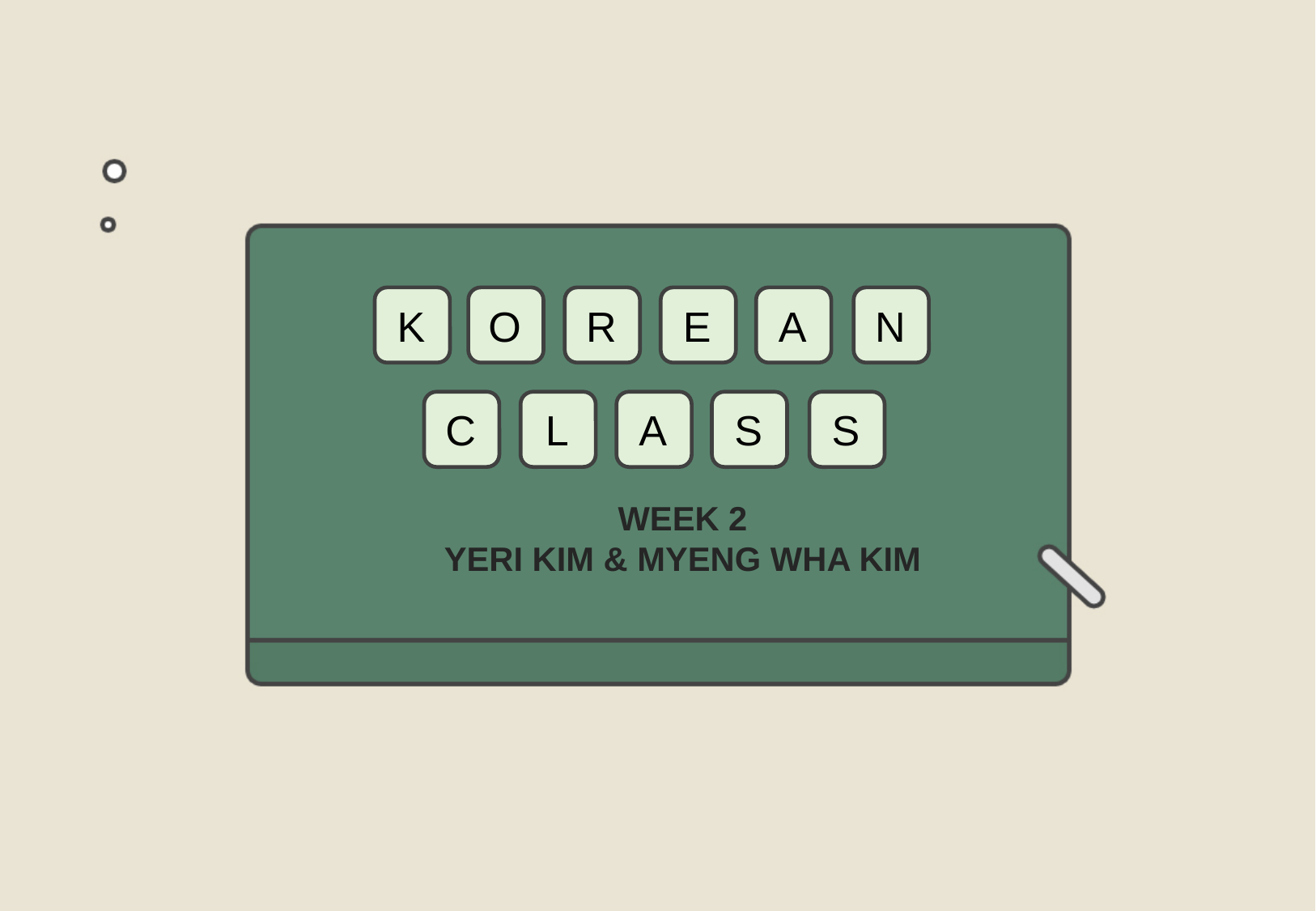

K

O

R

E

A

N

C

L

A

S

S
WEEK 2
YERI KIM & MYENG WHA KIM